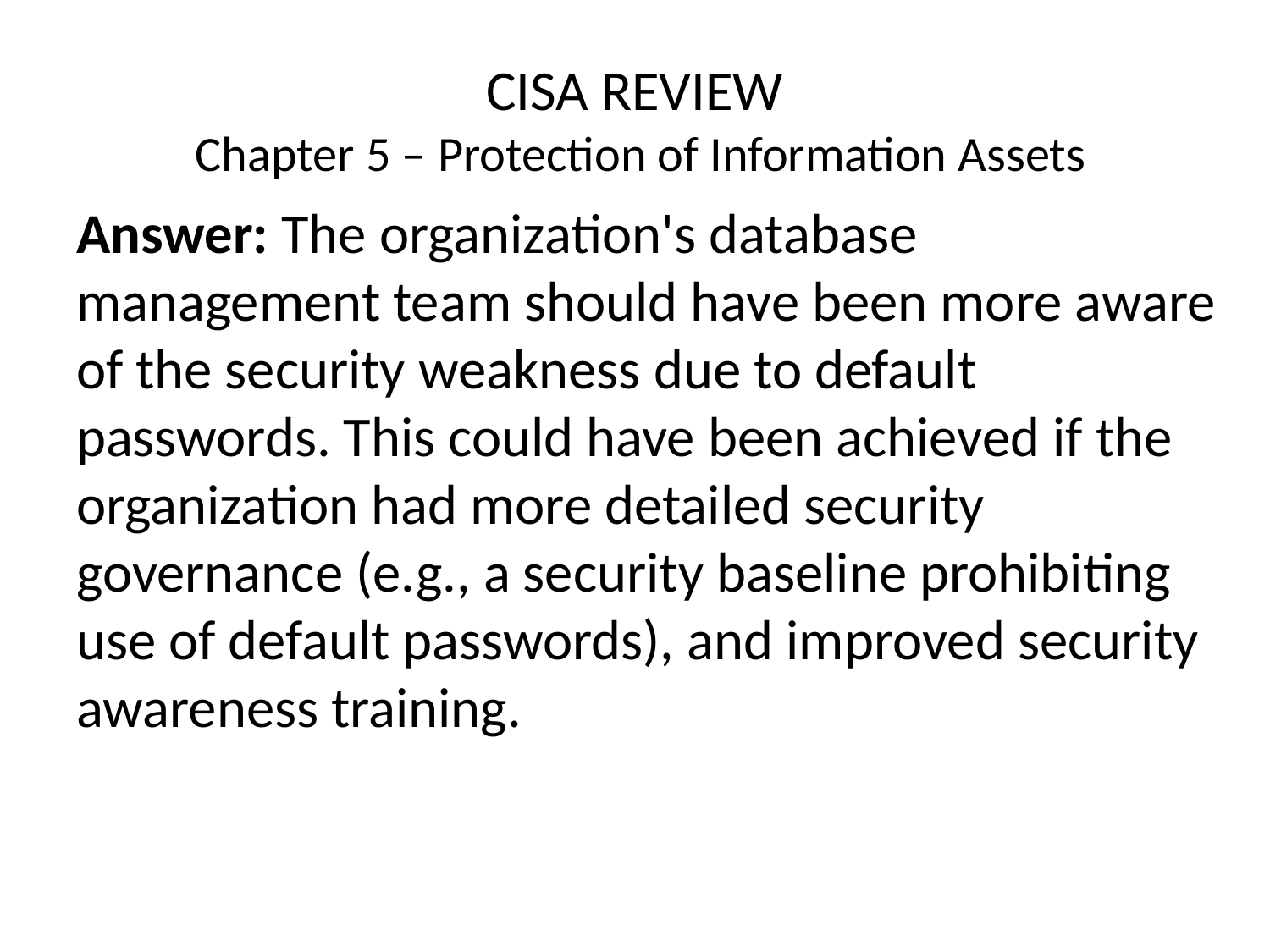

# CISA REVIEW Chapter 5 – Protection of Information Assets
Answer: The organization's database management team should have been more aware of the security weakness due to default passwords. This could have been achieved if the organization had more detailed security governance (e.g., a security baseline prohibiting use of default passwords), and improved security awareness training.